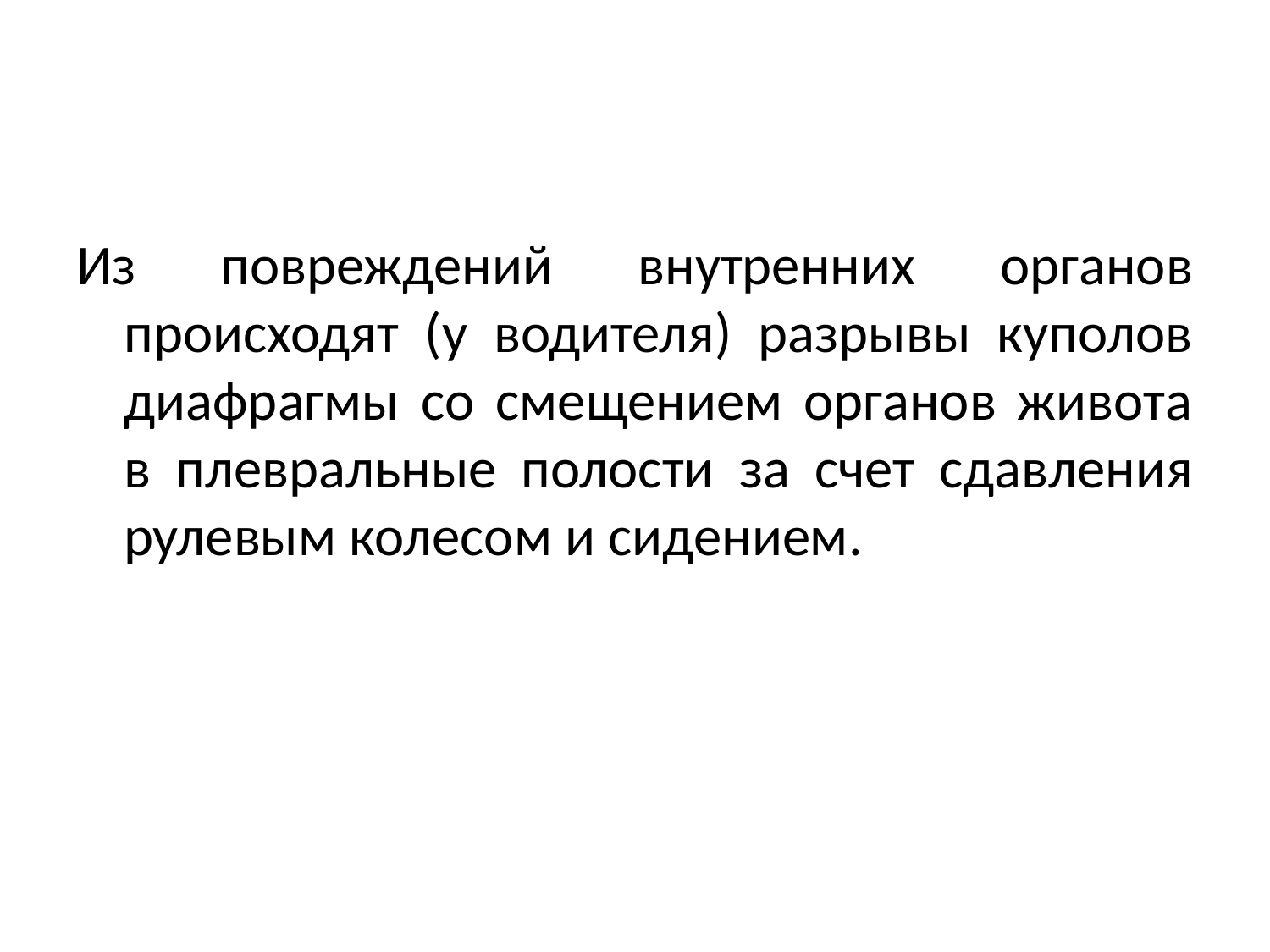

#
Из повреждений внутренних органов происходят (у водителя) разрывы куполов диафрагмы со смещением органов живота в плевральные полости за счет сдавления рулевым колесом и сидением.